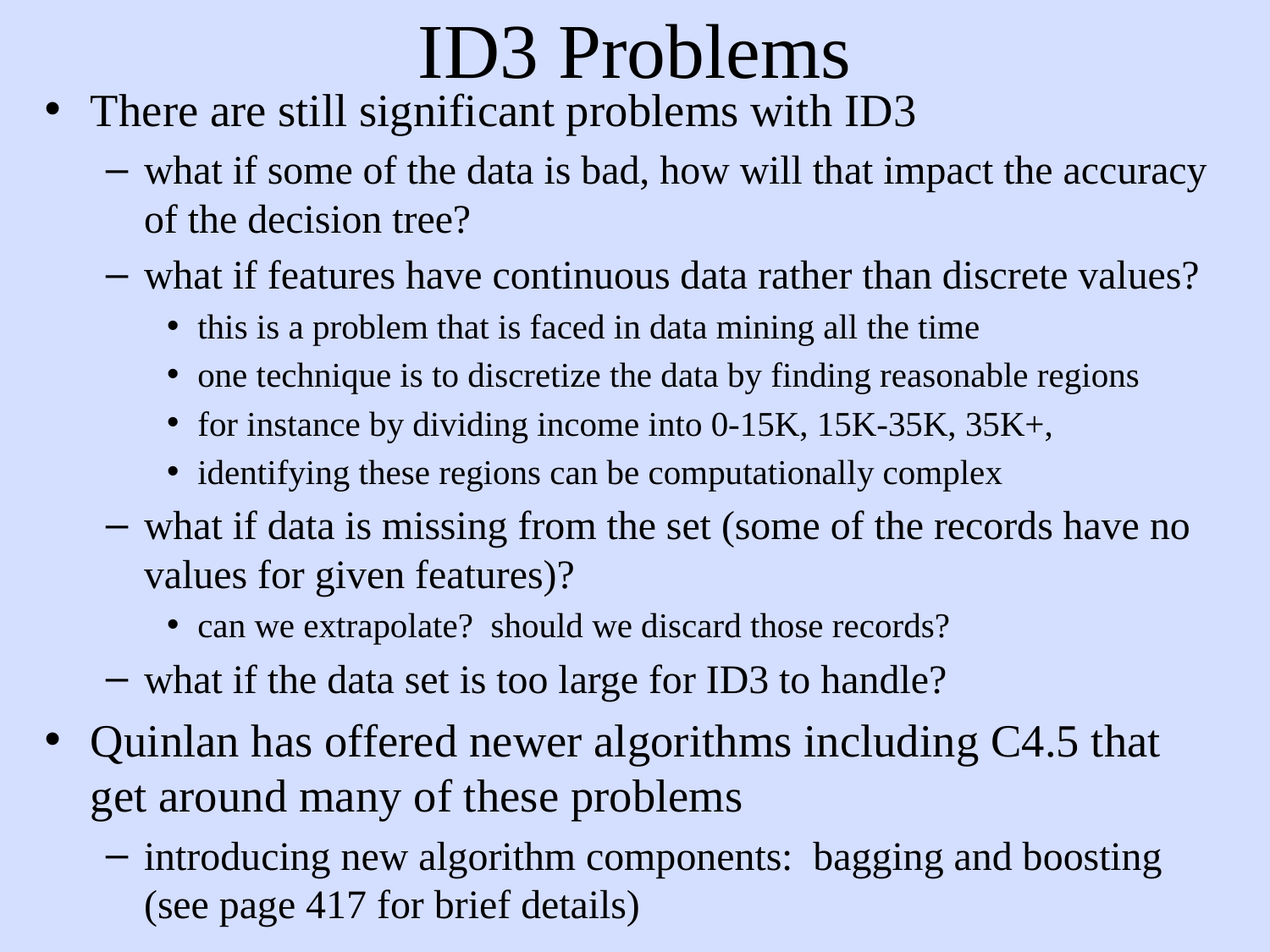

# ID3 Problems
There are still significant problems with ID3
what if some of the data is bad, how will that impact the accuracy of the decision tree?
what if features have continuous data rather than discrete values?
this is a problem that is faced in data mining all the time
one technique is to discretize the data by finding reasonable regions
for instance by dividing income into 0-15K, 15K-35K, 35K+,
identifying these regions can be computationally complex
what if data is missing from the set (some of the records have no values for given features)?
can we extrapolate?  should we discard those records?
what if the data set is too large for ID3 to handle?
Quinlan has offered newer algorithms including C4.5 that get around many of these problems
introducing new algorithm components:  bagging and boosting (see page 417 for brief details)